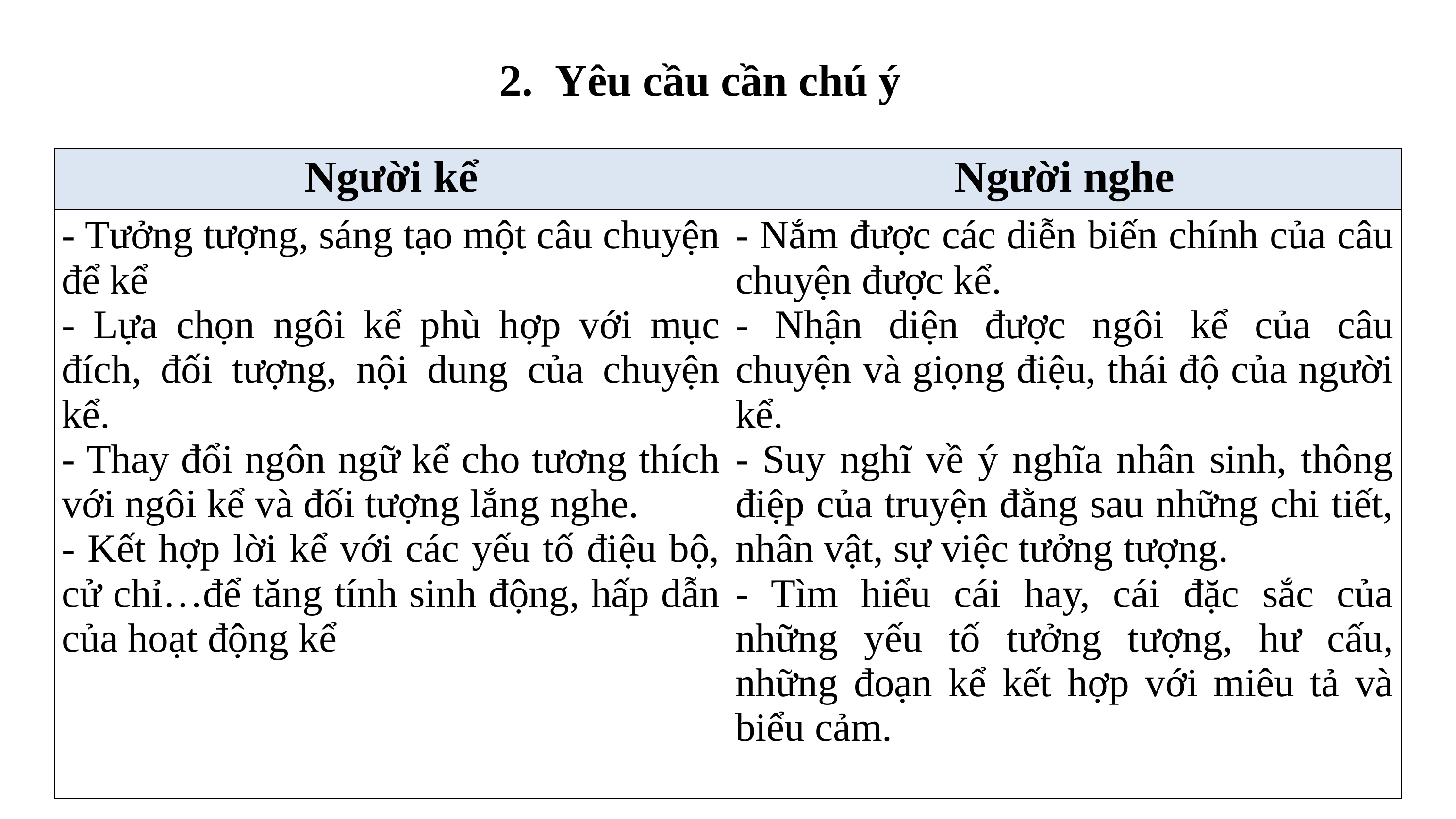

2.  Yêu cầu cần chú ý
| Người kể | Người nghe |
| --- | --- |
| - Tưởng tượng, sáng tạo một câu chuyện để kể - Lựa chọn ngôi kể phù hợp với mục đích, đối tượng, nội dung của chuyện kể. - Thay đổi ngôn ngữ kể cho tương thích với ngôi kể và đối tượng lắng nghe. - Kết hợp lời kể với các yếu tố điệu bộ, cử chỉ…để tăng tính sinh động, hấp dẫn của hoạt động kể | - Nắm được các diễn biến chính của câu chuyện được kể. - Nhận diện được ngôi kể của câu chuyện và giọng điệu, thái độ của người kể. - Suy nghĩ về ý nghĩa nhân sinh, thông điệp của truyện đằng sau những chi tiết, nhân vật, sự việc tưởng tượng. - Tìm hiểu cái hay, cái đặc sắc của những yếu tố tưởng tượng, hư cấu, những đoạn kể kết hợp với miêu tả và biểu cảm. |